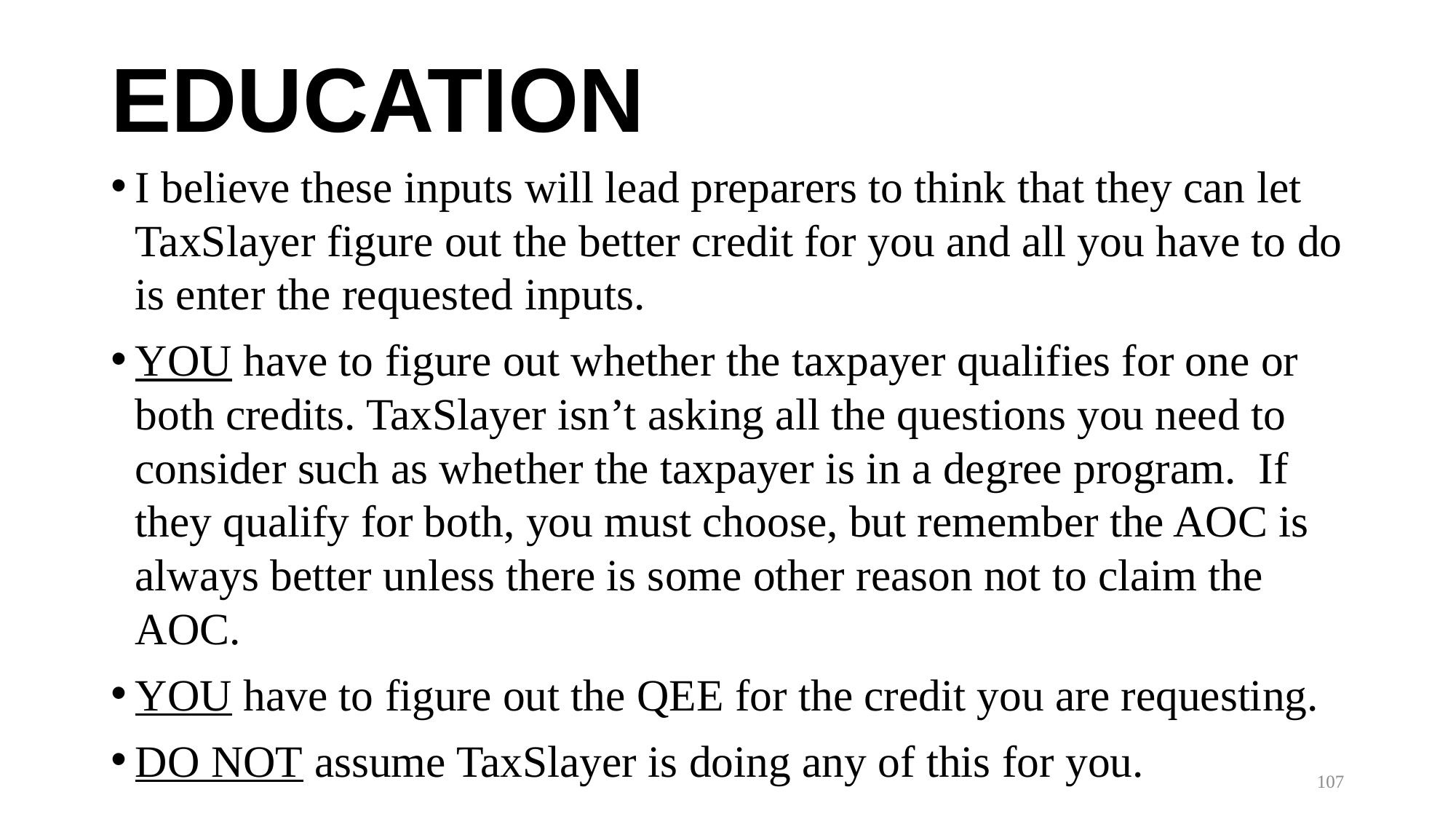

# EDUCATION
I believe these inputs will lead preparers to think that they can let TaxSlayer figure out the better credit for you and all you have to do is enter the requested inputs.
YOU have to figure out whether the taxpayer qualifies for one or both credits. TaxSlayer isn’t asking all the questions you need to consider such as whether the taxpayer is in a degree program.  If they qualify for both, you must choose, but remember the AOC is always better unless there is some other reason not to claim the AOC.
YOU have to figure out the QEE for the credit you are requesting.
DO NOT assume TaxSlayer is doing any of this for you.
107